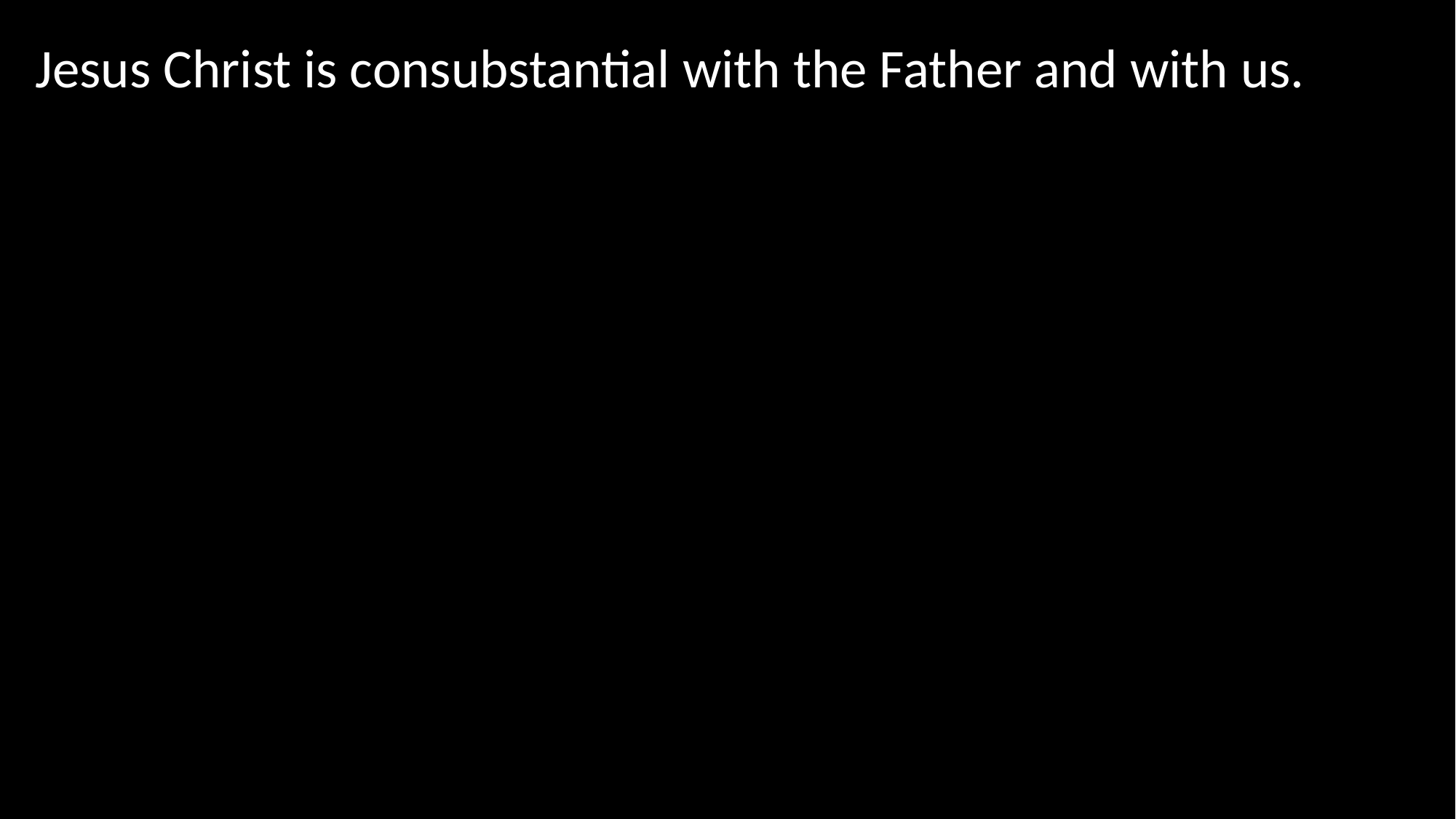

Jesus Christ is consubstantial with the Father and with us.